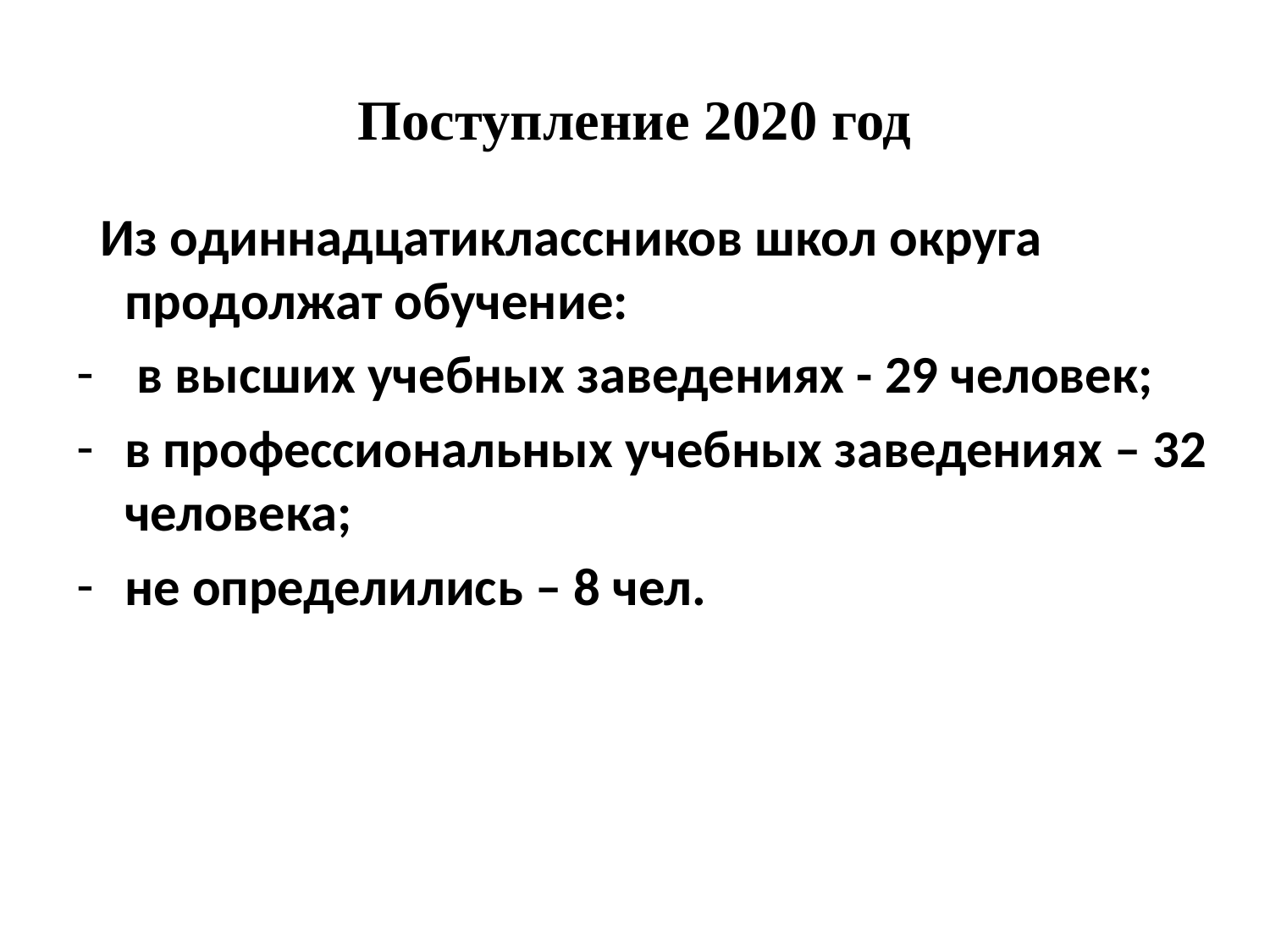

# Поступление 2020 год
  Из одиннадцатиклассников школ округа продолжат обучение:
 в высших учебных заведениях - 29 человек;
в профессиональных учебных заведениях – 32 человека;
не определились – 8 чел.